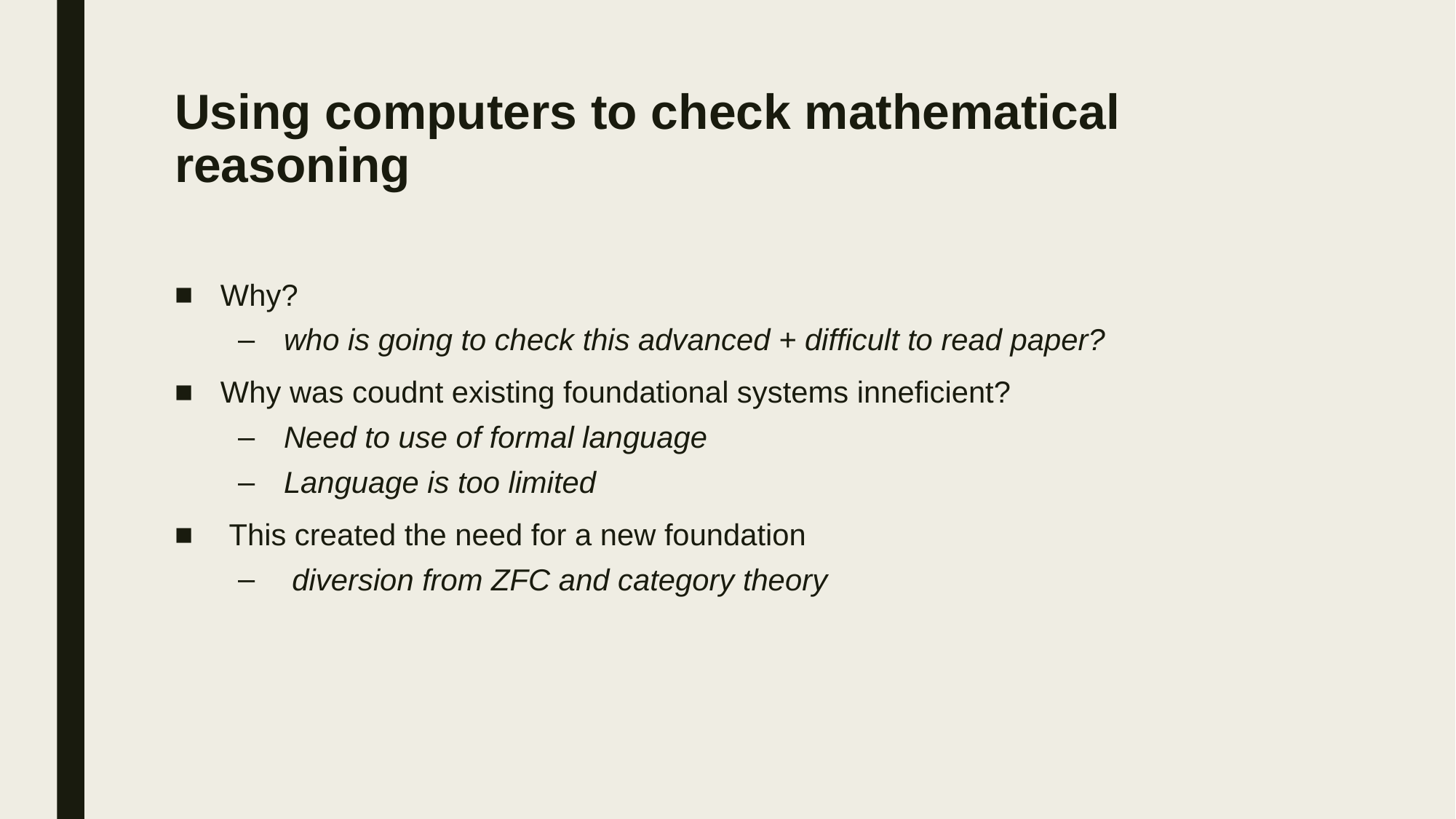

# Using computers to check mathematical reasoning
Why?
who is going to check this advanced + difficult to read paper?
Why was coudnt existing foundational systems inneficient?
Need to use of formal language
Language is too limited
 This created the need for a new foundation
 diversion from ZFC and category theory